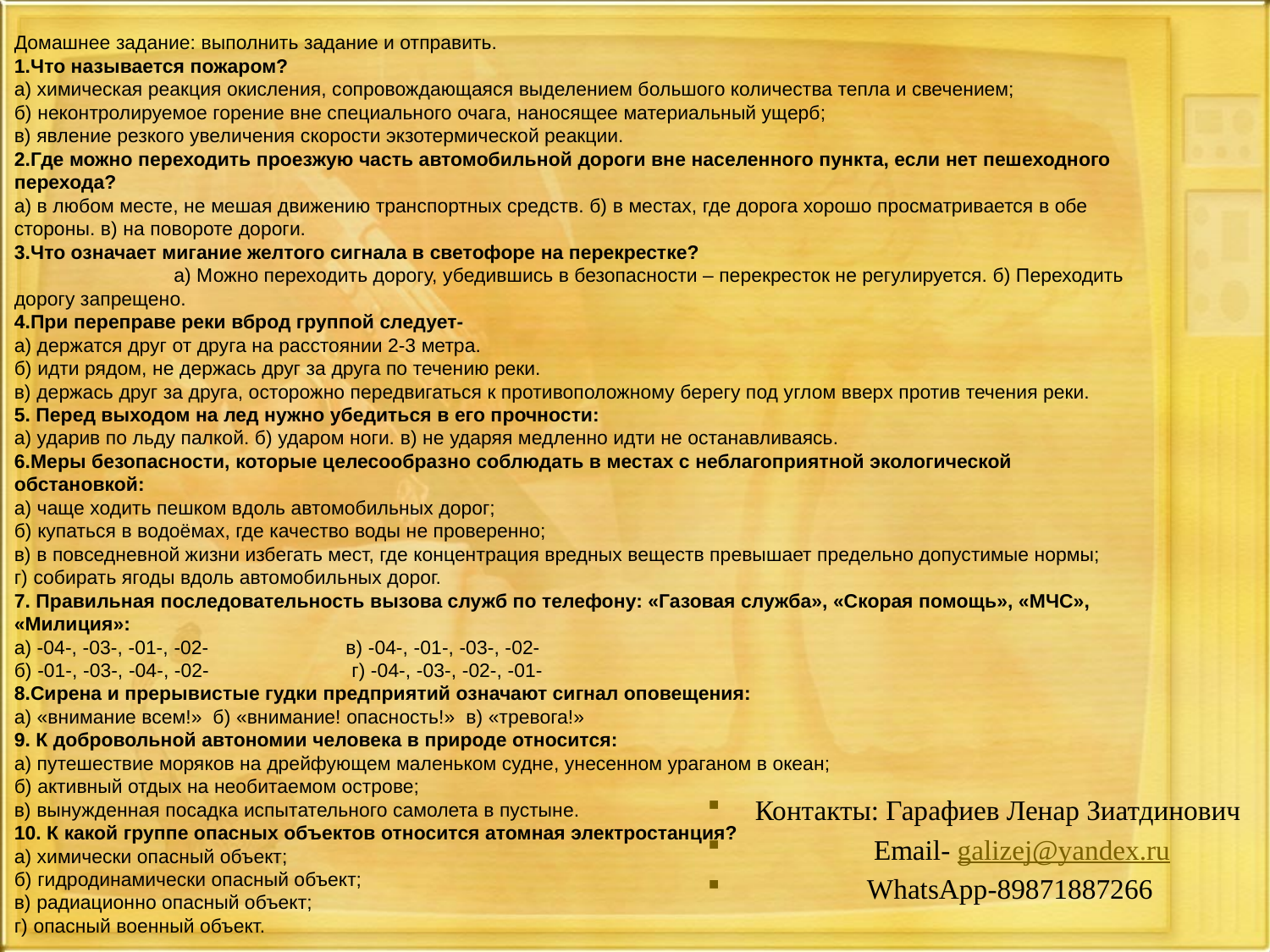

# Домашнее задание: выполнить задание и отправить. 1.Что называется пожаром? а) химическая реакция окисления, сопровождающаяся выделением большого количества тепла и свечением; б) неконтролируемое горение вне специального очага, наносящее материальный ущерб; в) явление резкого увеличения скорости экзотермической реакции. 2.Где можно переходить проезжую часть автомобильной дороги вне населенного пункта, если нет пешеходного перехода? а) в любом месте, не мешая движению транспортных средств. б) в местах, где дорога хорошо просматривается в обе стороны. в) на повороте дороги. 3.Что означает мигание желтого сигнала в светофоре на перекрестке?                                                                                                            а) Можно переходить дорогу, убедившись в безопасности – перекресток не регулируется. б) Переходить дорогу запрещено. 4.При переправе реки вброд группой следует- а) держатся друг от друга на расстоянии 2-3 метра. б) идти рядом, не держась друг за друга по течению реки. в) держась друг за друга, осторожно передвигаться к противоположному берегу под углом вверх против течения реки. 5. Перед выходом на лед нужно убедиться в его прочности: а) ударив по льду палкой. б) ударом ноги. в) не ударяя медленно идти не останавливаясь. 6.Меры безопасности, которые целесообразно соблюдать в местах с неблагоприятной экологической обстановкой: а) чаще ходить пешком вдоль автомобильных дорог; б) купаться в водоёмах, где качество воды не проверенно; в) в повседневной жизни избегать мест, где концентрация вредных веществ превышает предельно допустимые нормы; г) собирать ягоды вдоль автомобильных дорог. 7. Правильная последовательность вызова служб по телефону: «Газовая служба», «Скорая помощь», «МЧС», «Милиция»: а) -04-, -03-, -01-, -02-                         в) -04-, -01-, -03-, -02- б) -01-, -03-, -04-, -02-                          г) -04-, -03-, -02-, -01- 8.Сирена и прерывистые гудки предприятий означают сигнал оповещения: а) «внимание всем!»  б) «внимание! опасность!»  в) «тревога!» 9. К добровольной автономии человека в природе относится: а) путешествие моряков на дрейфующем маленьком судне, унесенном ураганом в океан; б) активный отдых на необитаемом острове; в) вынужденная посадка испытательного самолета в пустыне. 10. К какой группе опасных объектов относится атомная электростанция? а) химически опасный объект; б) гидродинамически опасный объект; в) радиационно опасный объект; г) опасный военный объект.
Контакты: Гарафиев Ленар Зиатдинович
                 Email- galizej@yandex.ru
                WhatsApp-89871887266